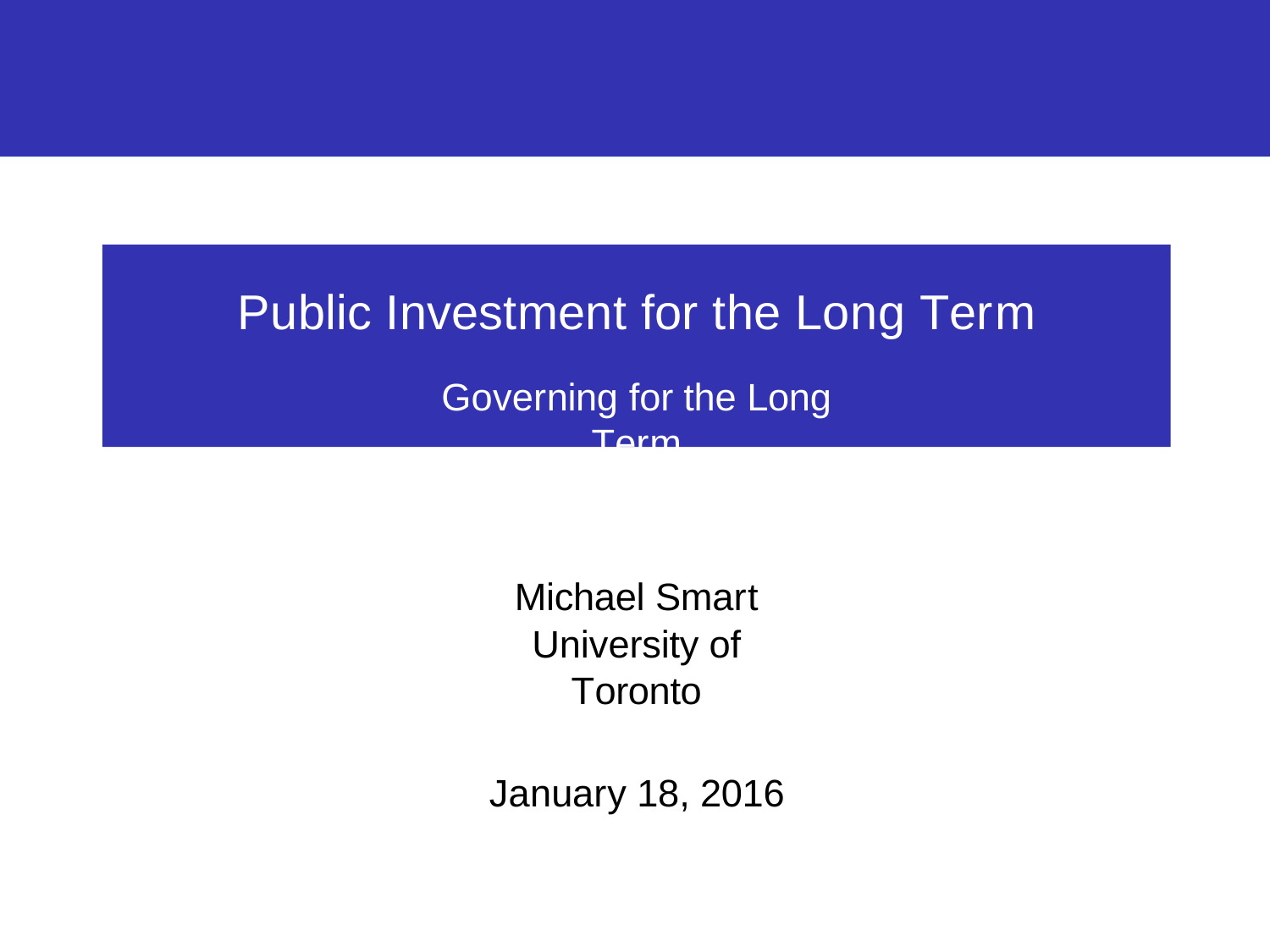

Public Investment for the Long Term
Governing for the Long Term

Michael Smart University of Toronto
January 18, 2016